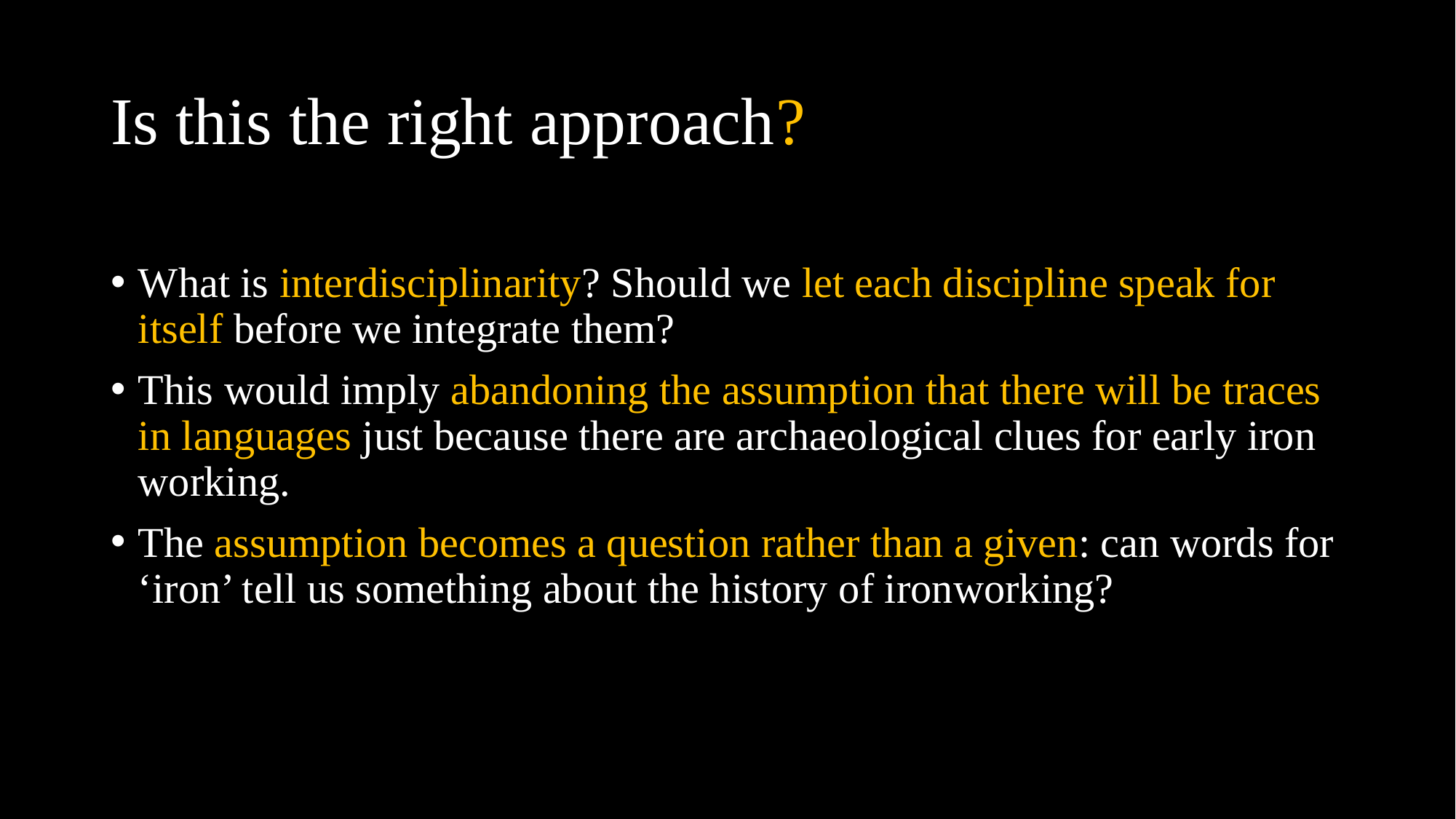

# Is this the right approach?
What is interdisciplinarity? Should we let each discipline speak for itself before we integrate them?
This would imply abandoning the assumption that there will be traces in languages just because there are archaeological clues for early iron working.
The assumption becomes a question rather than a given: can words for ‘iron’ tell us something about the history of ironworking?